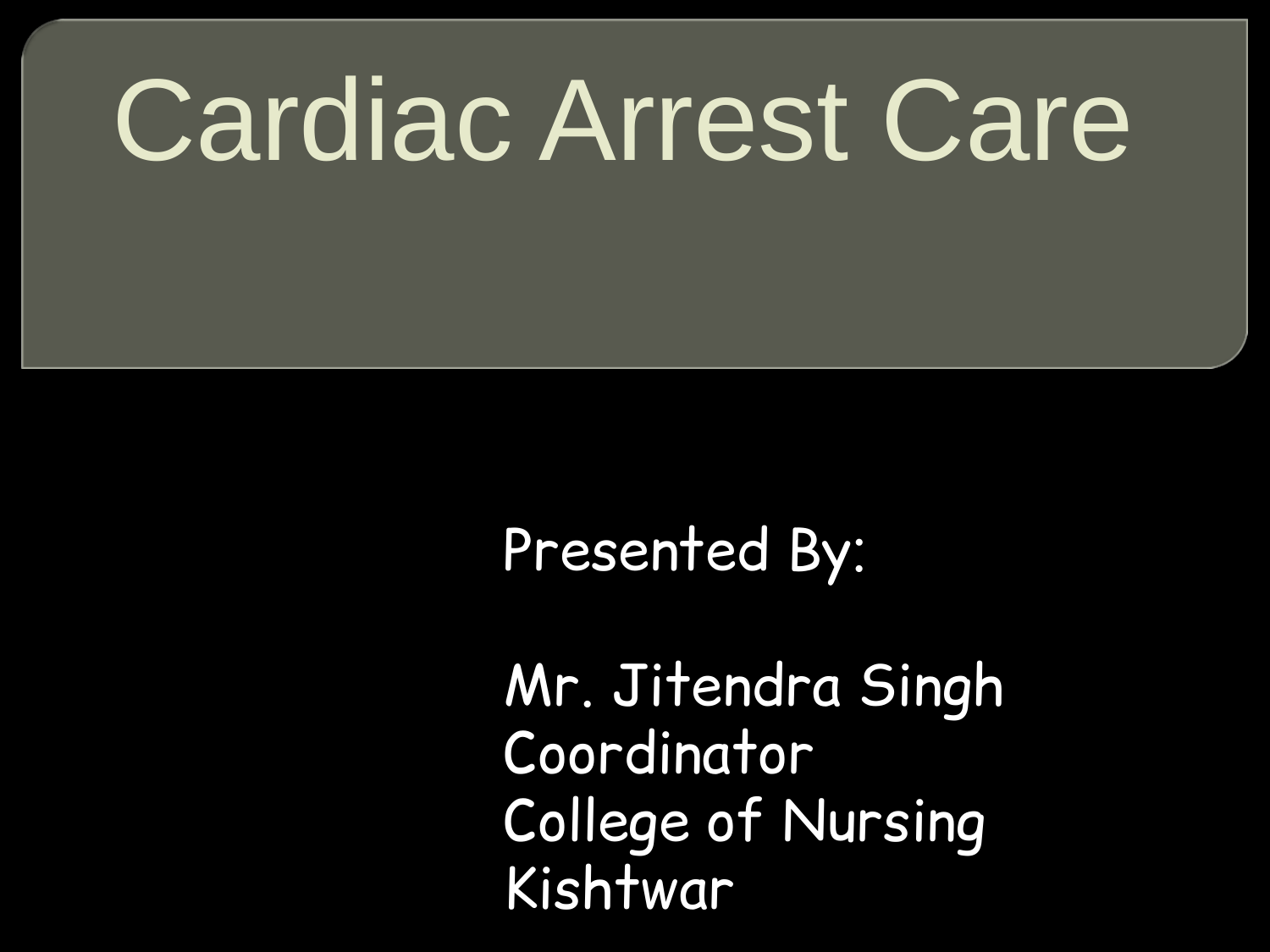

# Cardiac Arrest Care
Presented By:

Mr. Jitendra Singh
Coordinator
College of Nursing Kishtwar